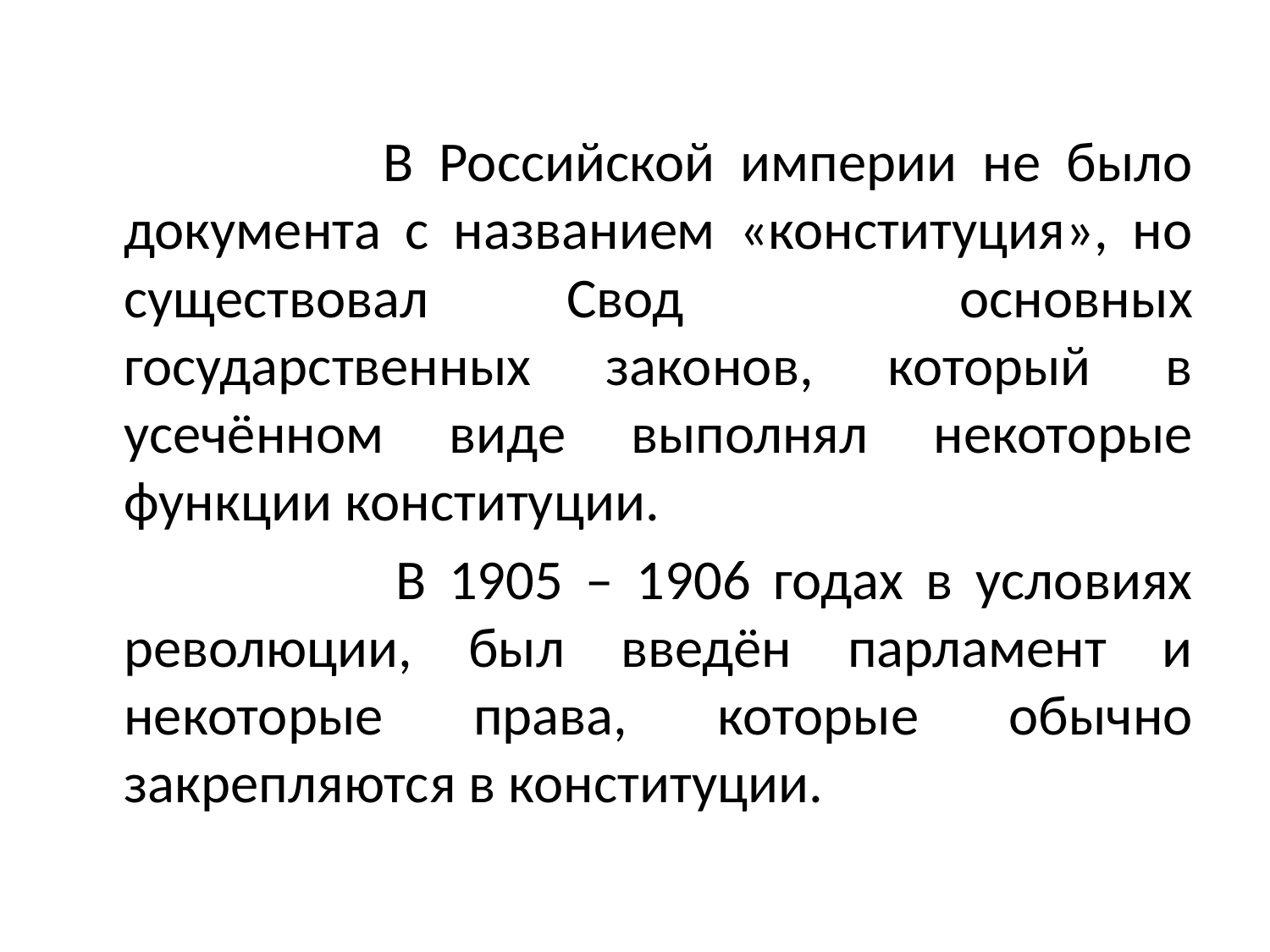

#
            В Российской империи не было документа с названием «конституция», но существовал Свод  основных государственных законов, который в усечённом виде выполнял некоторые функции конституции.
              В 1905 – 1906 годах в условиях революции, был введён парламент и некоторые права, которые обычно закрепляются в конституции.